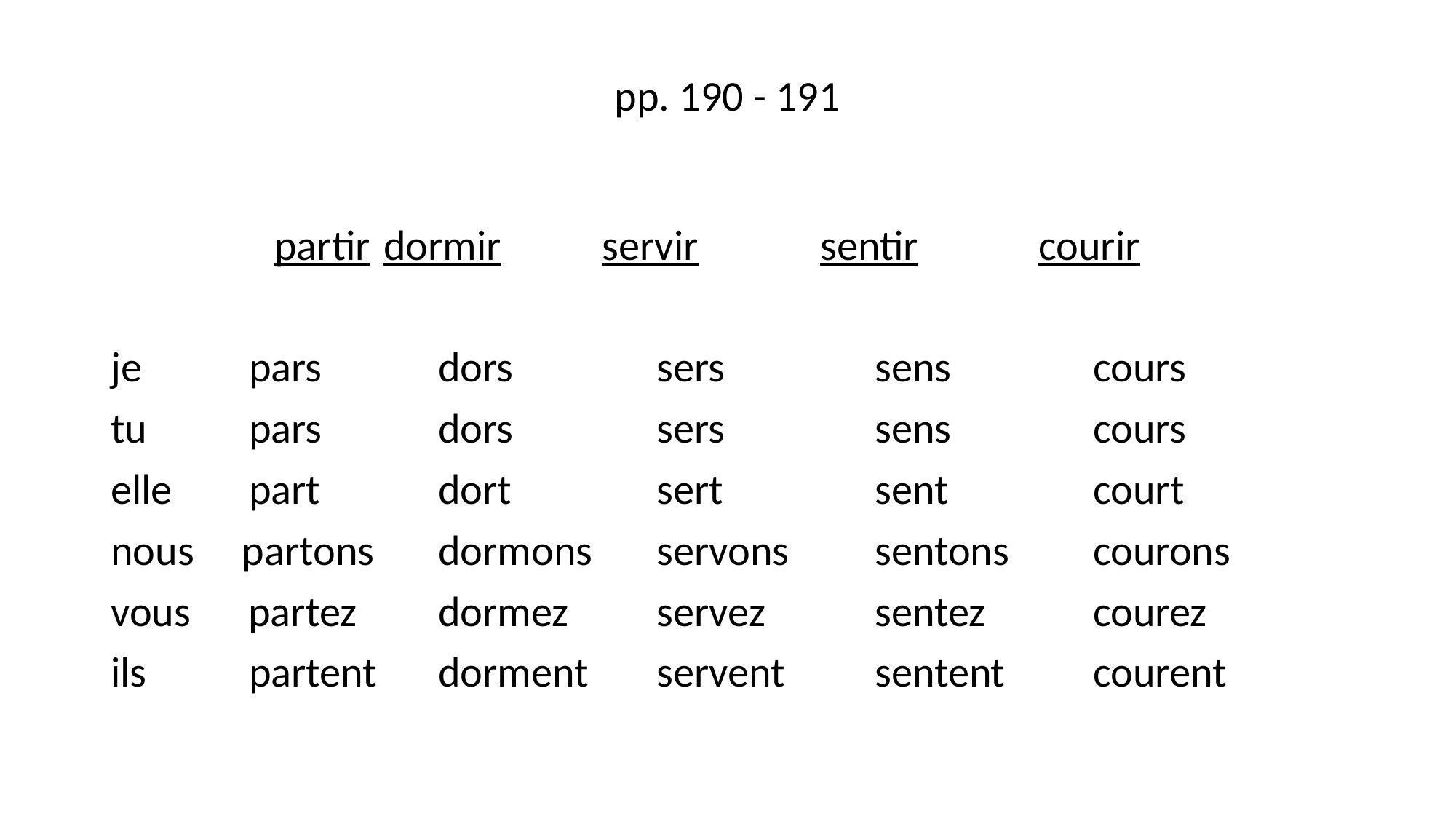

# pp. 190 - 191
partir	dormir	servir		sentir		courir

je	   pars		dors		sers		sens		cours
tu	   pars		dors		sers		sens		cours
elle	   part		dort		sert		sent		court
nous     partons	dormons	servons	sentons	courons
vous      partez	dormez	servez		sentez	courez
ils	   partent	dorment	servent	sentent	courent